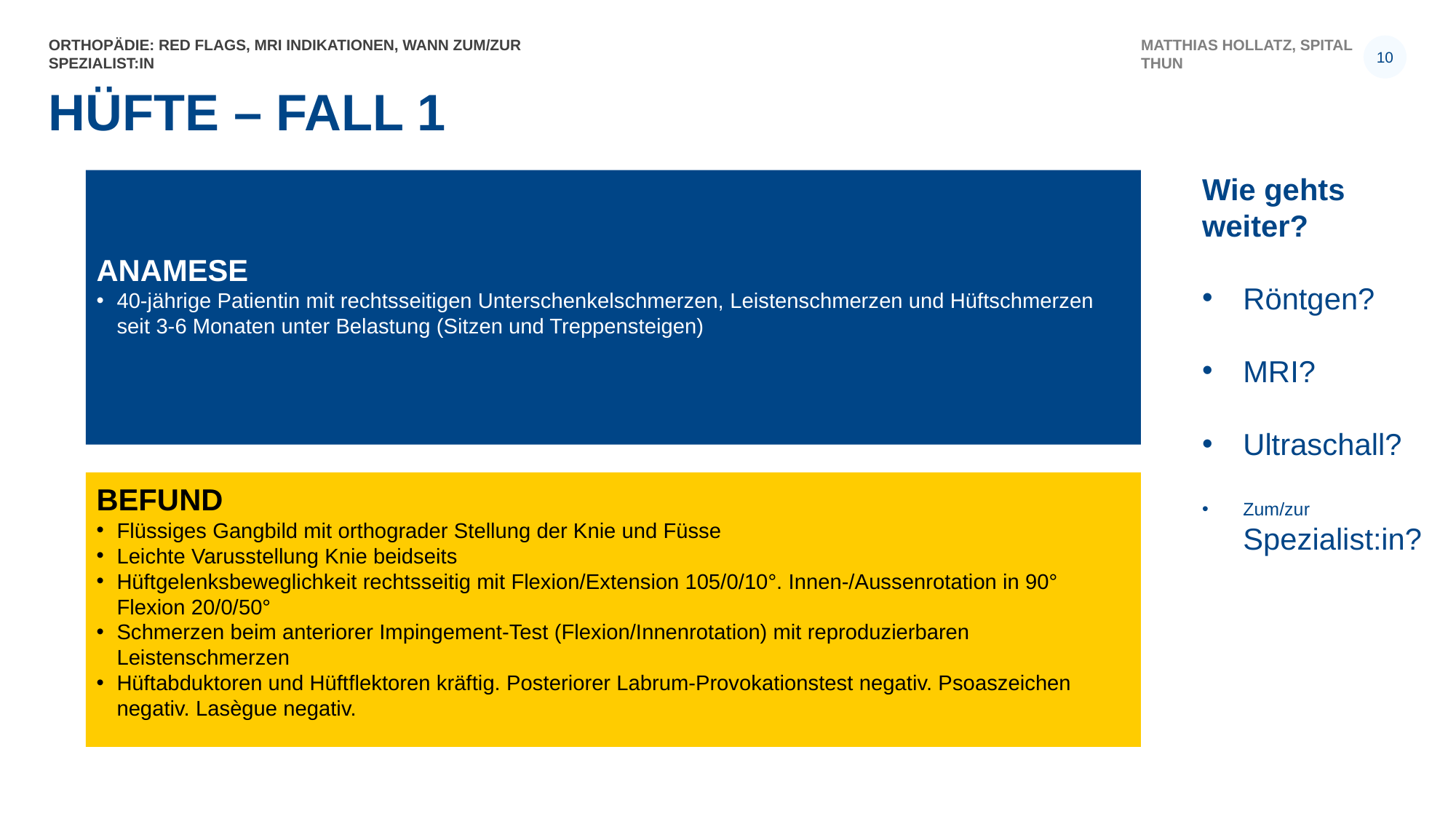

Orthopädie: Red Flags, MRI Indikationen, Wann zum/zur Spezialist:in
Matthias Hollatz, Spital Thun
10
# Hüfte – Fall 1
ANAMESE
40-jährige Patientin mit rechtsseitigen Unterschenkelschmerzen, Leistenschmerzen und Hüftschmerzen seit 3-6 Monaten unter Belastung (Sitzen und Treppensteigen)

Wie gehts weiter?

Röntgen?

MRI?

Ultraschall?

Zum/zur   Spezialist:in?
BEFUND
Flüssiges Gangbild mit orthograder Stellung der Knie und Füsse
Leichte Varusstellung Knie beidseits
Hüftgelenksbeweglichkeit rechtsseitig mit Flexion/Extension 105/0/10°. Innen-/Aussenrotation in 90° Flexion 20/0/50°
Schmerzen beim anteriorer Impingement-Test (Flexion/Innenrotation) mit reproduzierbaren Leistenschmerzen
Hüftabduktoren und Hüftflektoren kräftig. Posteriorer Labrum-Provokationstest negativ. Psoaszeichen negativ. Lasègue negativ.